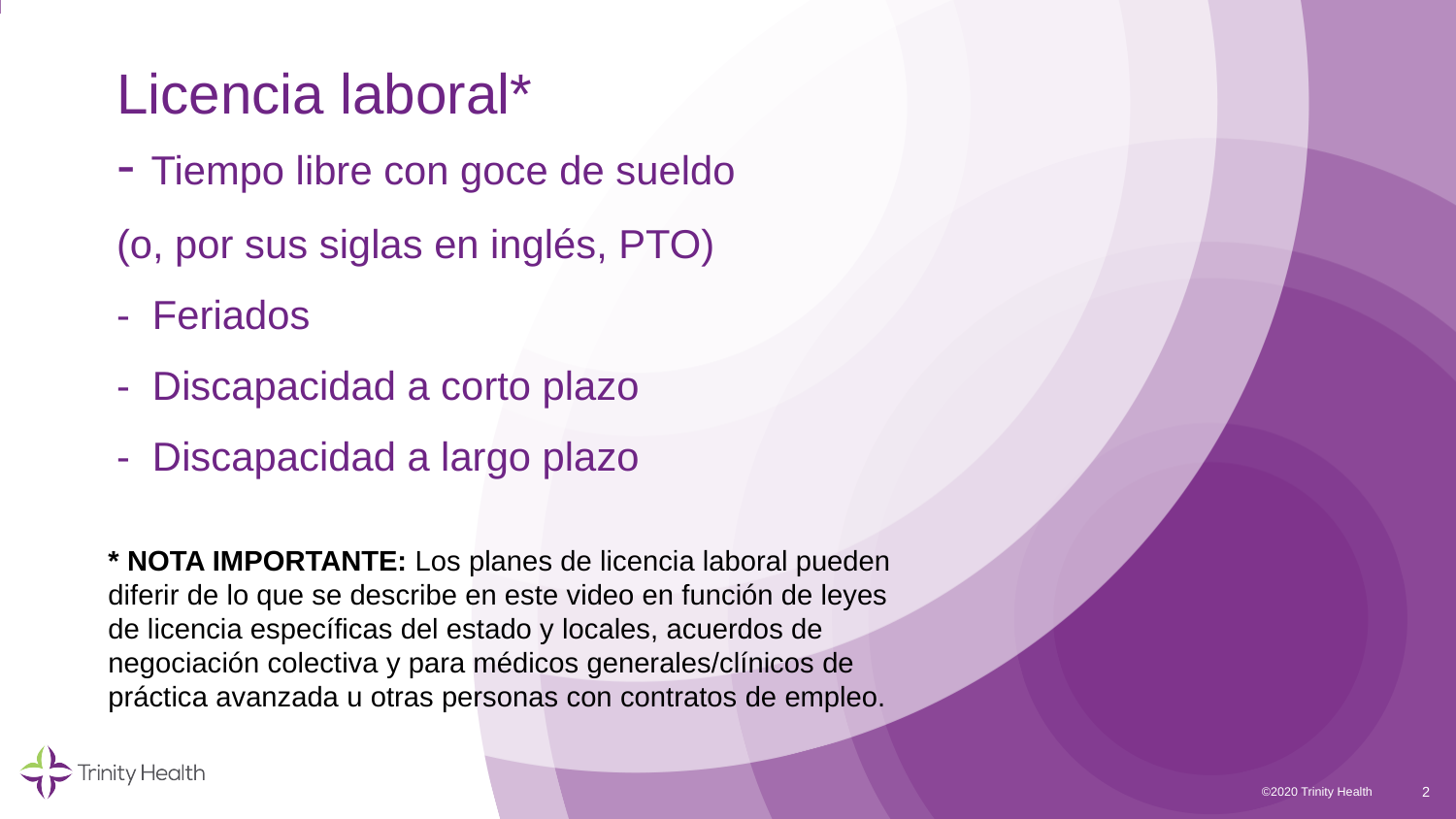

# Licencia laboral* - Tiempo libre con goce de sueldo (o, por sus siglas en inglés, PTO) -  Feriados -  Discapacidad a corto plazo -  Discapacidad a largo plazo
* NOTA IMPORTANTE: Los planes de licencia laboral pueden diferir de lo que se describe en este video en función de leyes de licencia específicas del estado y locales, acuerdos de negociación colectiva y para médicos generales/clínicos de práctica avanzada u otras personas con contratos de empleo.
2
©2020 Trinity Health